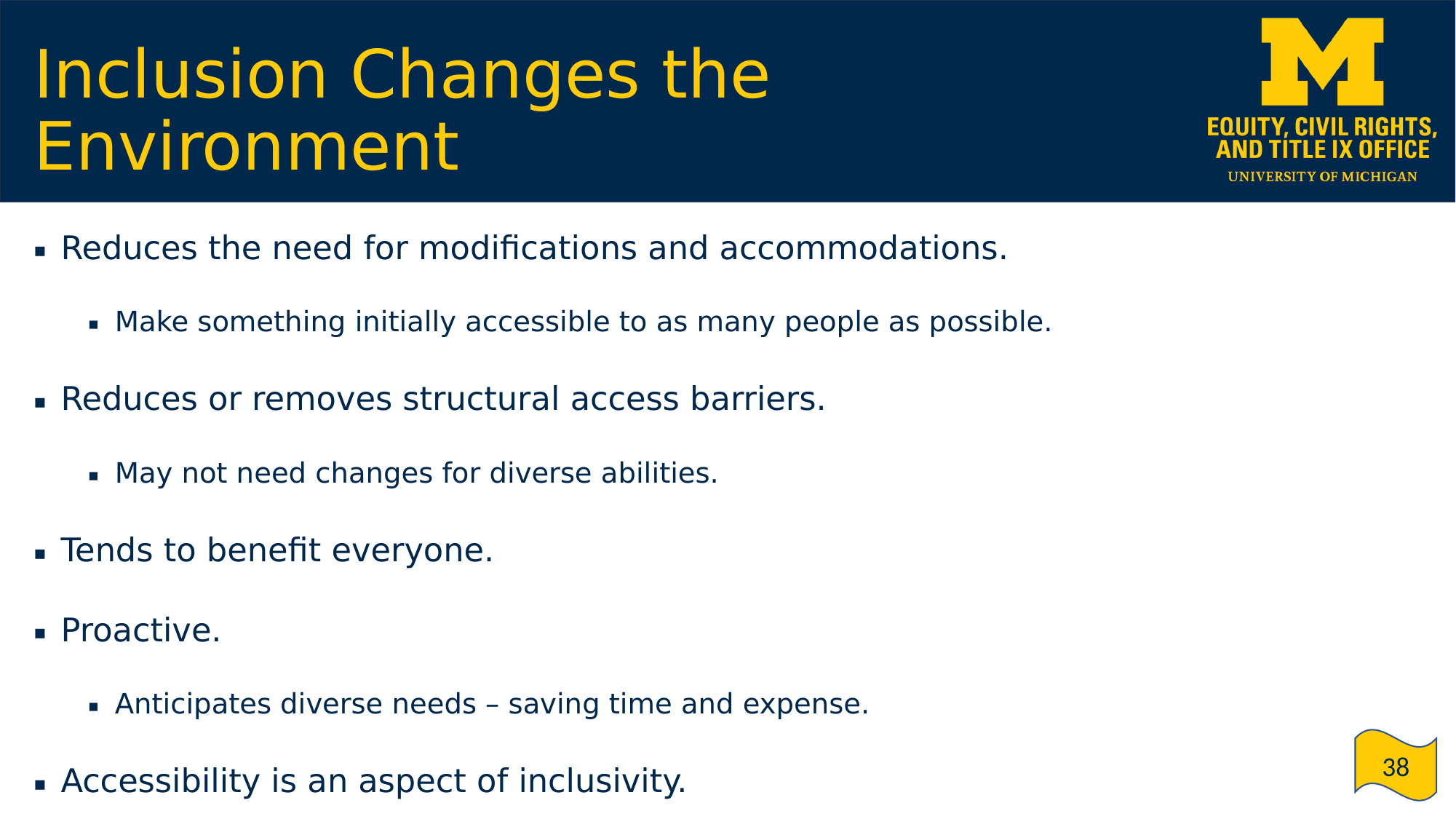

# Inclusion Changes the Environment
Reduces the need for modifications and accommodations.
Make something initially accessible to as many people as possible.
Reduces or removes structural access barriers.
May not need changes for diverse abilities.
Tends to benefit everyone.
Proactive.
Anticipates diverse needs – saving time and expense.
Accessibility is an aspect of inclusivity.